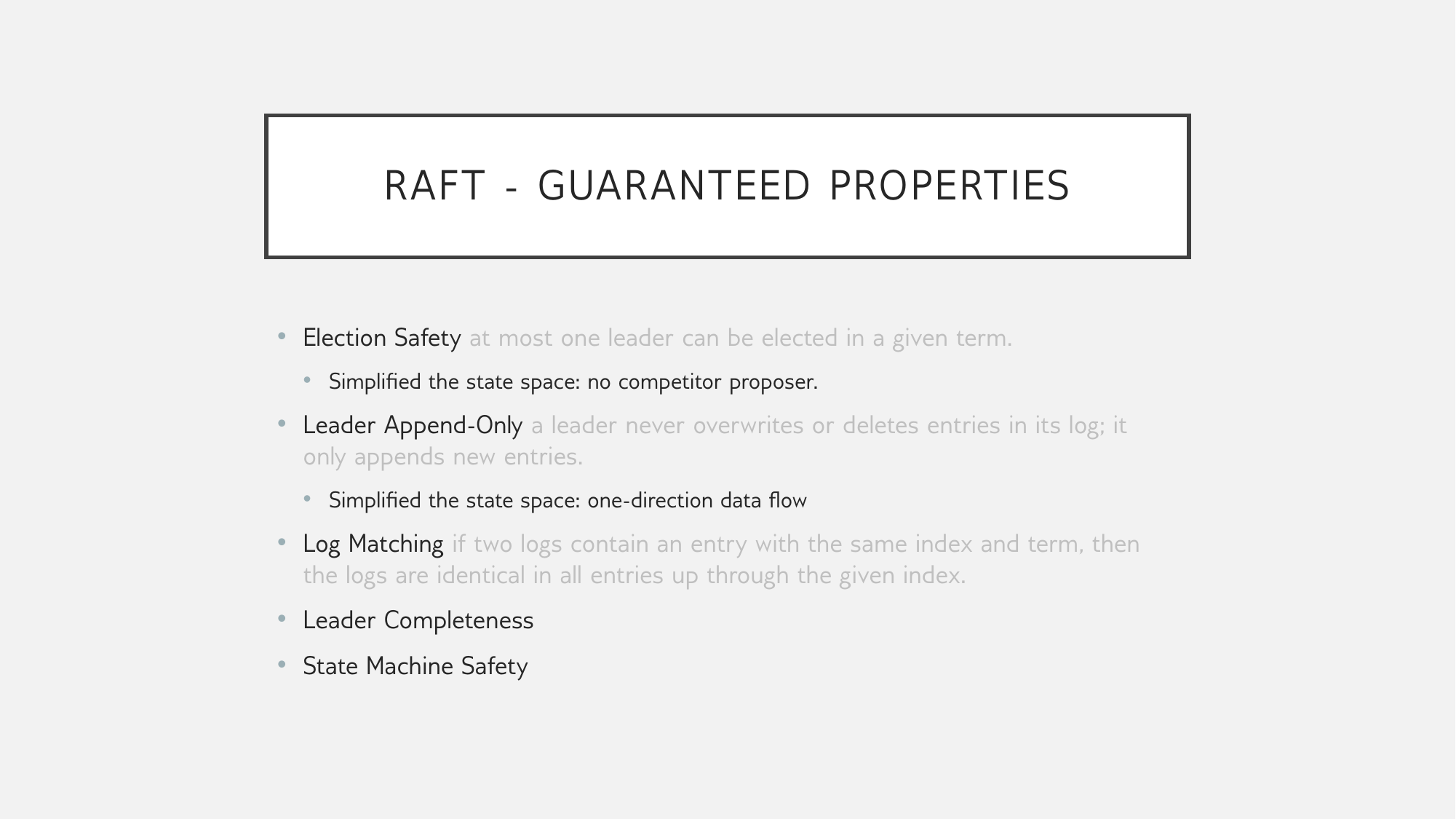

# Raft - GUARANTEED Properties
Election Safety at most one leader can be elected in a given term.
Simplified the state space: no competitor proposer.
Leader Append-Only a leader never overwrites or deletes entries in its log; it only appends new entries.
Simplified the state space: one-direction data flow
Log Matching if two logs contain an entry with the same index and term, then the logs are identical in all entries up through the given index.
Leader Completeness
State Machine Safety